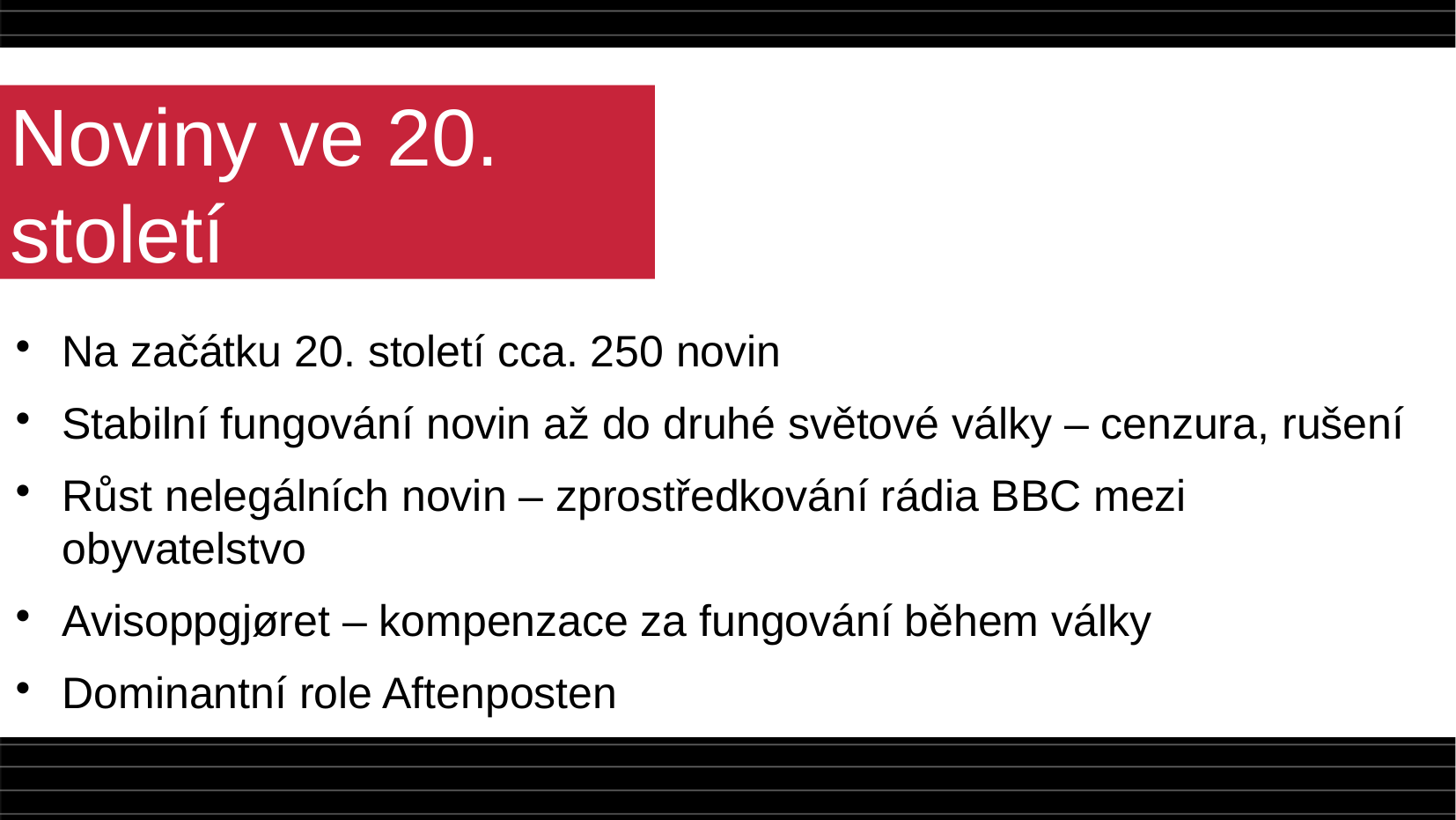

Noviny ve 20. století
Na začátku 20. století cca. 250 novin
Stabilní fungování novin až do druhé světové války – cenzura, rušení
Růst nelegálních novin – zprostředkování rádia BBC mezi obyvatelstvo
Avisoppgjøret – kompenzace za fungování během války
Dominantní role Aftenposten